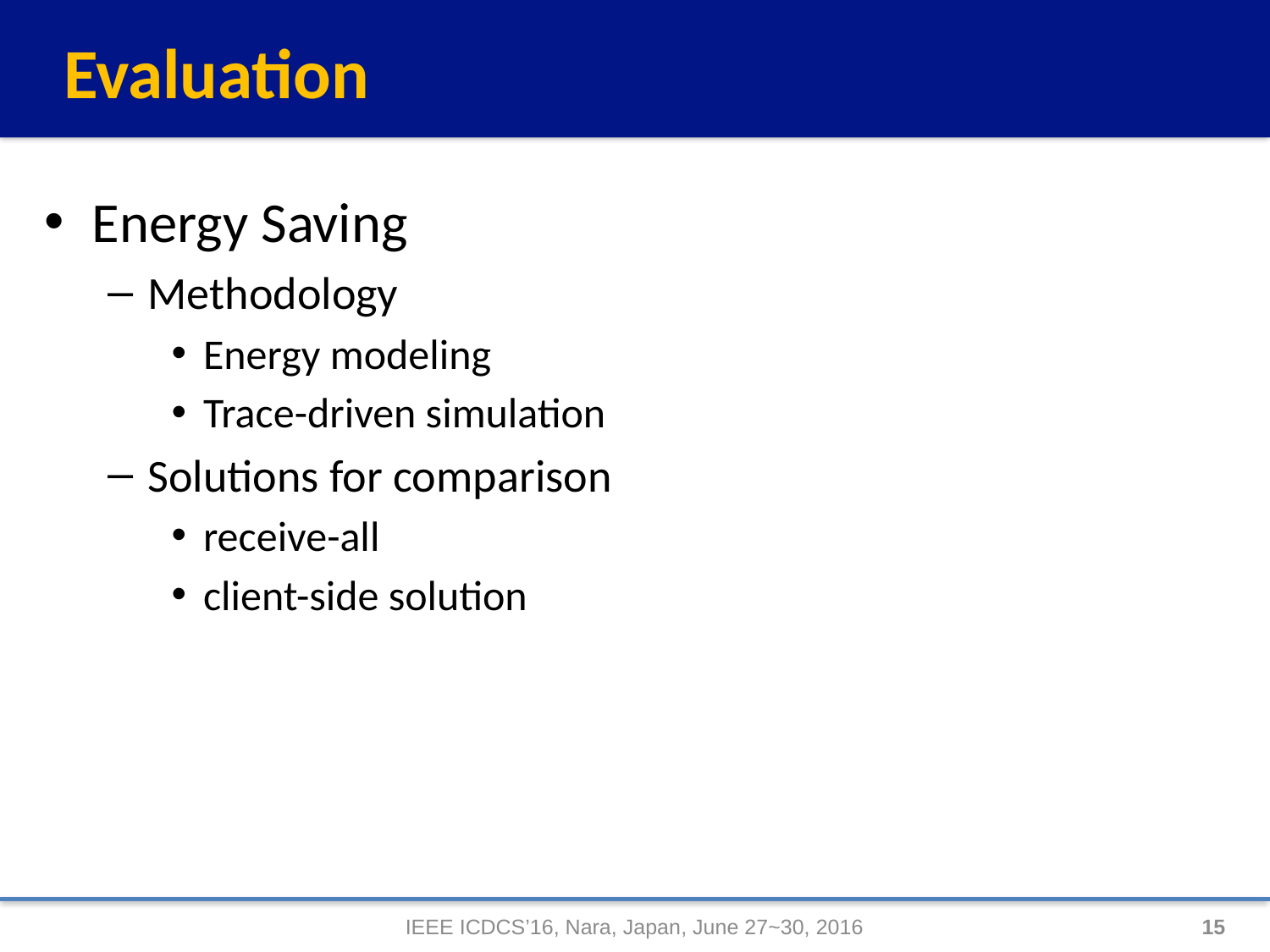

# Evaluation
Energy Saving
Methodology
Energy modeling
Trace-driven simulation
Solutions for comparison
receive-all
client-side solution
IEEE ICDCS’16, Nara, Japan, June 27~30, 2016
15